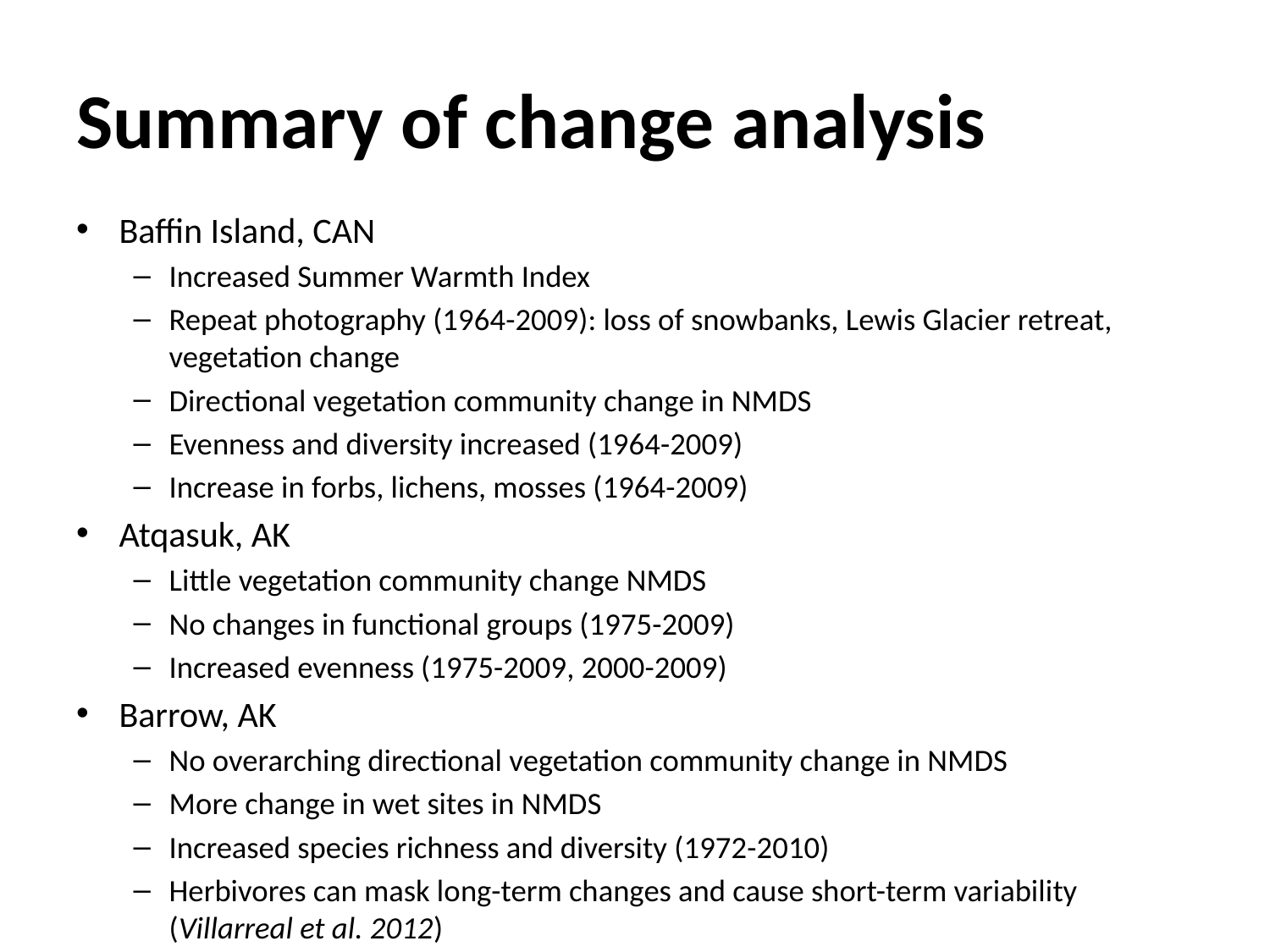

# Summary of change analysis
Baffin Island, CAN
Increased Summer Warmth Index
Repeat photography (1964-2009): loss of snowbanks, Lewis Glacier retreat, vegetation change
Directional vegetation community change in NMDS
Evenness and diversity increased (1964-2009)
Increase in forbs, lichens, mosses (1964-2009)
Atqasuk, AK
Little vegetation community change NMDS
No changes in functional groups (1975-2009)
Increased evenness (1975-2009, 2000-2009)
Barrow, AK
No overarching directional vegetation community change in NMDS
More change in wet sites in NMDS
Increased species richness and diversity (1972-2010)
Herbivores can mask long-term changes and cause short-term variability (Villarreal et al. 2012)